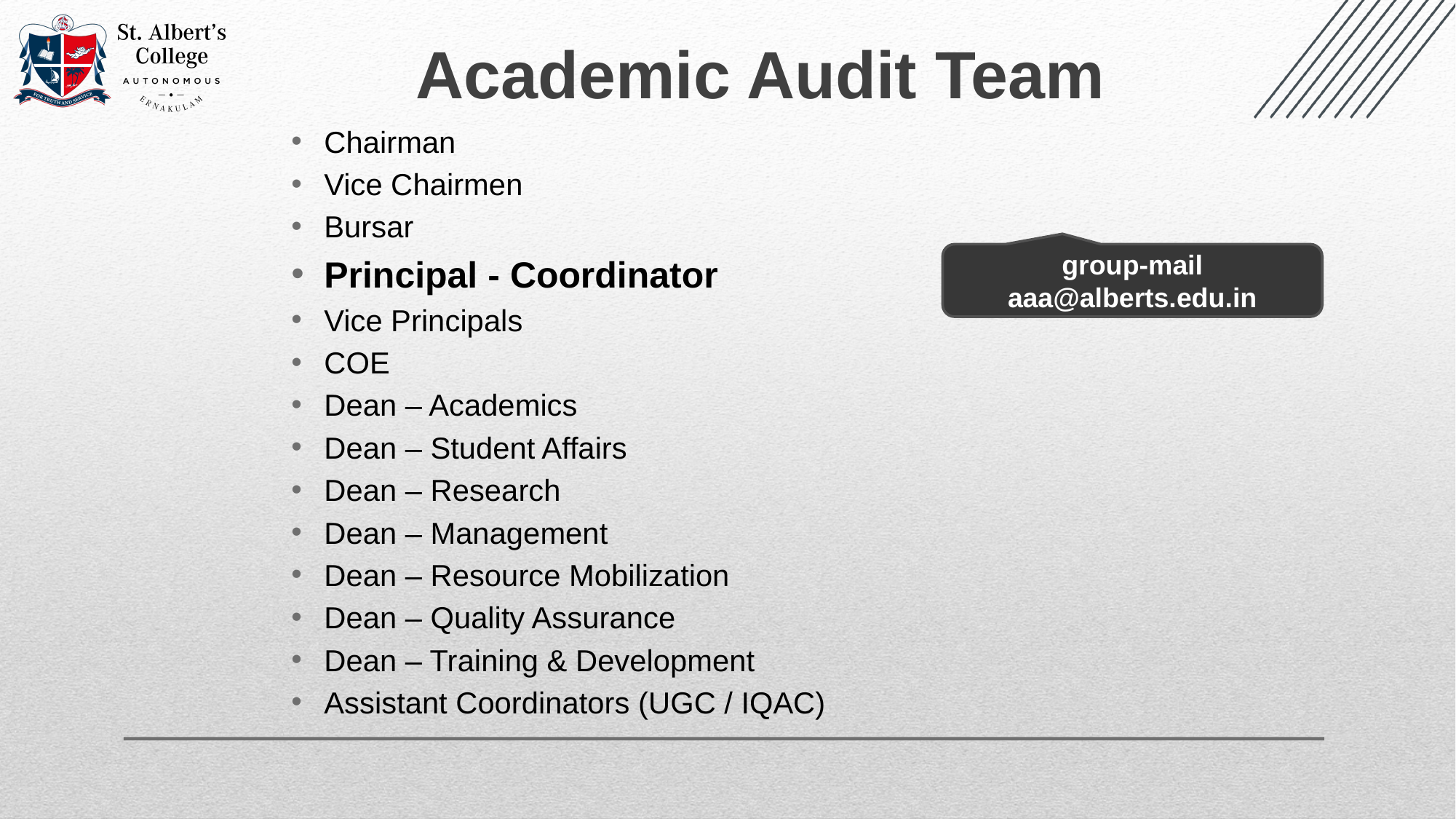

Academic Audit Team
Chairman
Vice Chairmen
Bursar
Principal - Coordinator
Vice Principals
COE
Dean – Academics
Dean – Student Affairs
Dean – Research
Dean – Management
Dean – Resource Mobilization
Dean – Quality Assurance
Dean – Training & Development
Assistant Coordinators (UGC / IQAC)
group-mail
aaa@alberts.edu.in